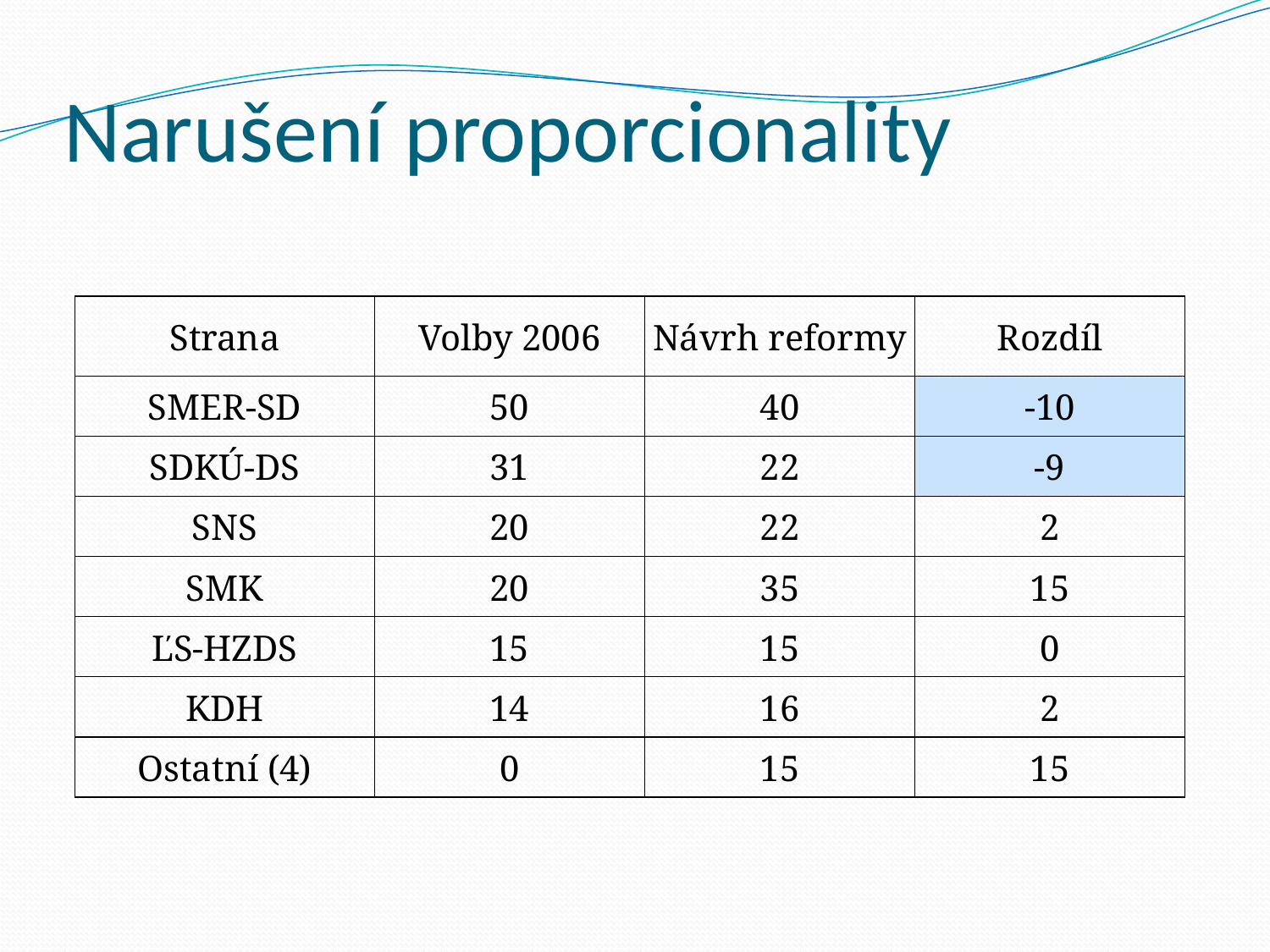

# Narušení proporcionality
| Strana | Volby 2006 | Návrh reformy | Rozdíl |
| --- | --- | --- | --- |
| SMER-SD | 50 | 40 | -10 |
| SDKÚ-DS | 31 | 22 | -9 |
| SNS | 20 | 22 | 2 |
| SMK | 20 | 35 | 15 |
| ĽS-HZDS | 15 | 15 | 0 |
| KDH | 14 | 16 | 2 |
| Ostatní (4) | 0 | 15 | 15 |